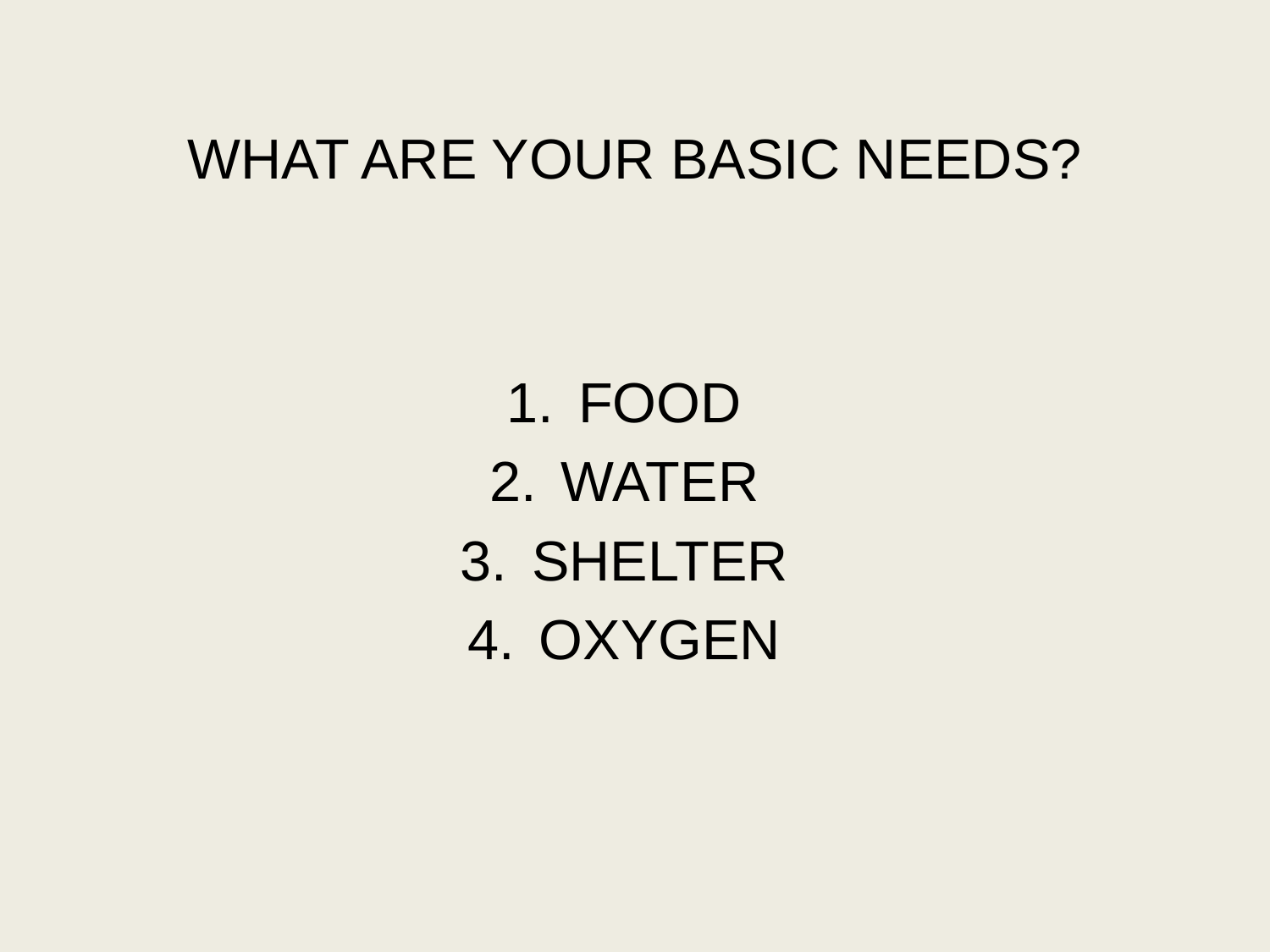

WHAT ARE YOUR BASIC NEEDS?
FOOD
WATER
SHELTER
OXYGEN